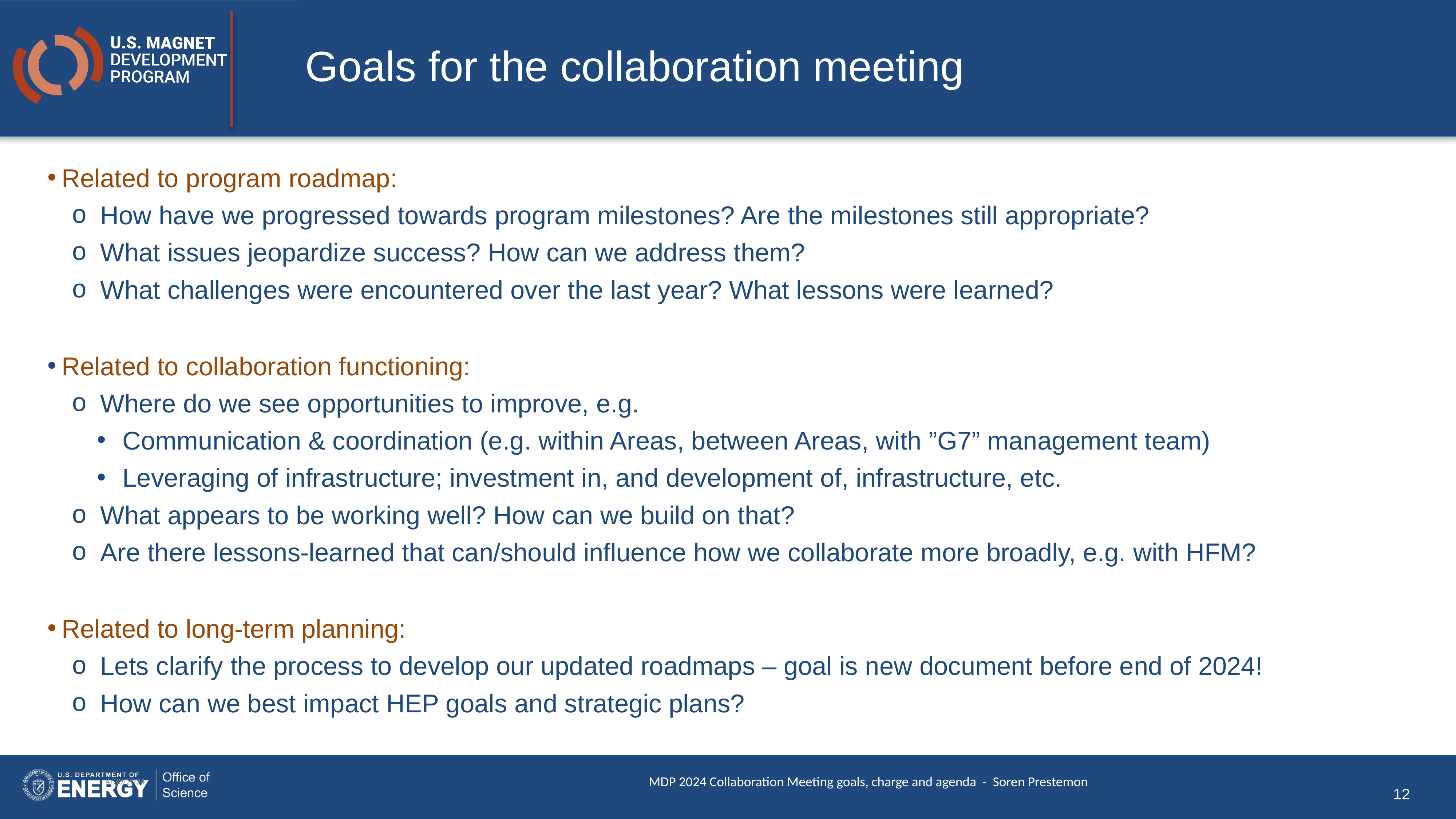

# Goals for the collaboration meeting
 Related to program roadmap:
How have we progressed towards program milestones? Are the milestones still appropriate?
What issues jeopardize success? How can we address them?
What challenges were encountered over the last year? What lessons were learned?

 Related to collaboration functioning:
Where do we see opportunities to improve, e.g.
Communication & coordination (e.g. within Areas, between Areas, with ”G7” management team)
Leveraging of infrastructure; investment in, and development of, infrastructure, etc.
What appears to be working well? How can we build on that?
Are there lessons-learned that can/should influence how we collaborate more broadly, e.g. with HFM?

 Related to long-term planning:
Lets clarify the process to develop our updated roadmaps – goal is new document before end of 2024!
How can we best impact HEP goals and strategic plans?

4/30/2024
MDP 2024 Collaboration Meeting goals, charge and agenda  -  Soren Prestemon

12